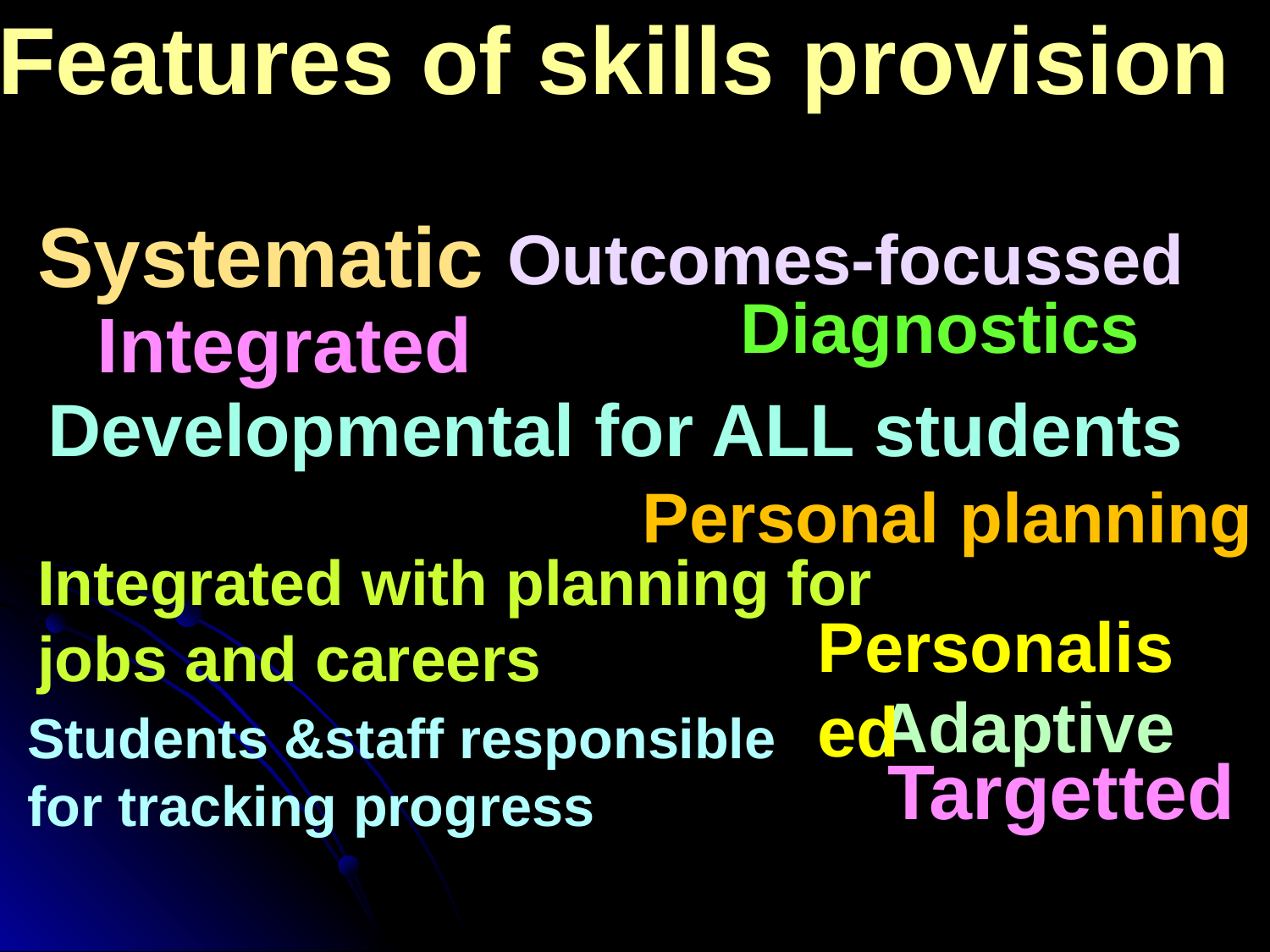

Features of skills provision
Systematic
Outcomes-focussed
Diagnostics
Integrated
Developmental for ALL students
Personal planning
Integrated with planning for jobs and careers
Personalised
Adaptive
Students &staff responsible for tracking progress
Targetted